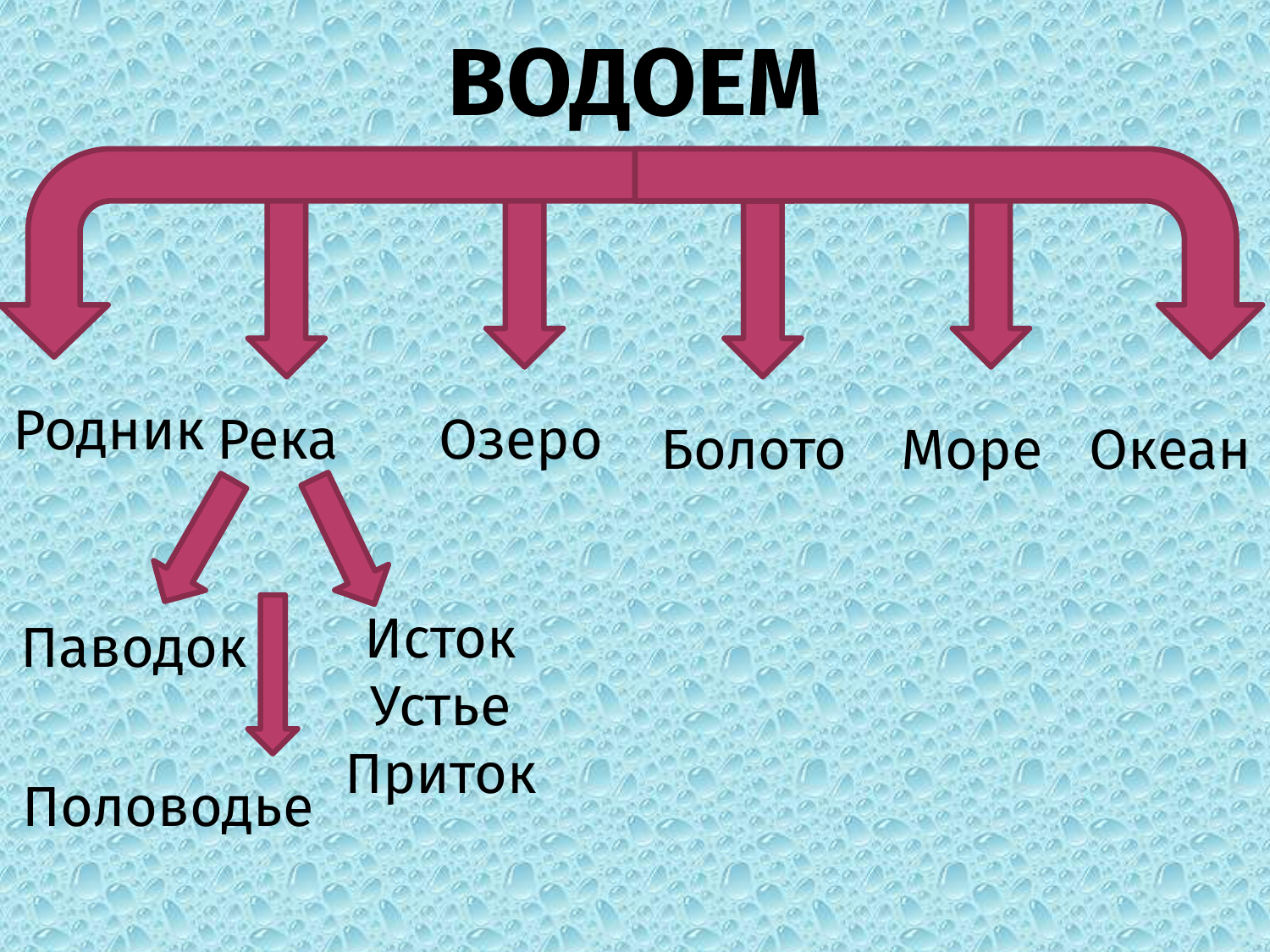

Водоем

Родник
Река
Озеро
Болото
Море
Океан

Исток
Устье
Приток
Паводок
Половодье